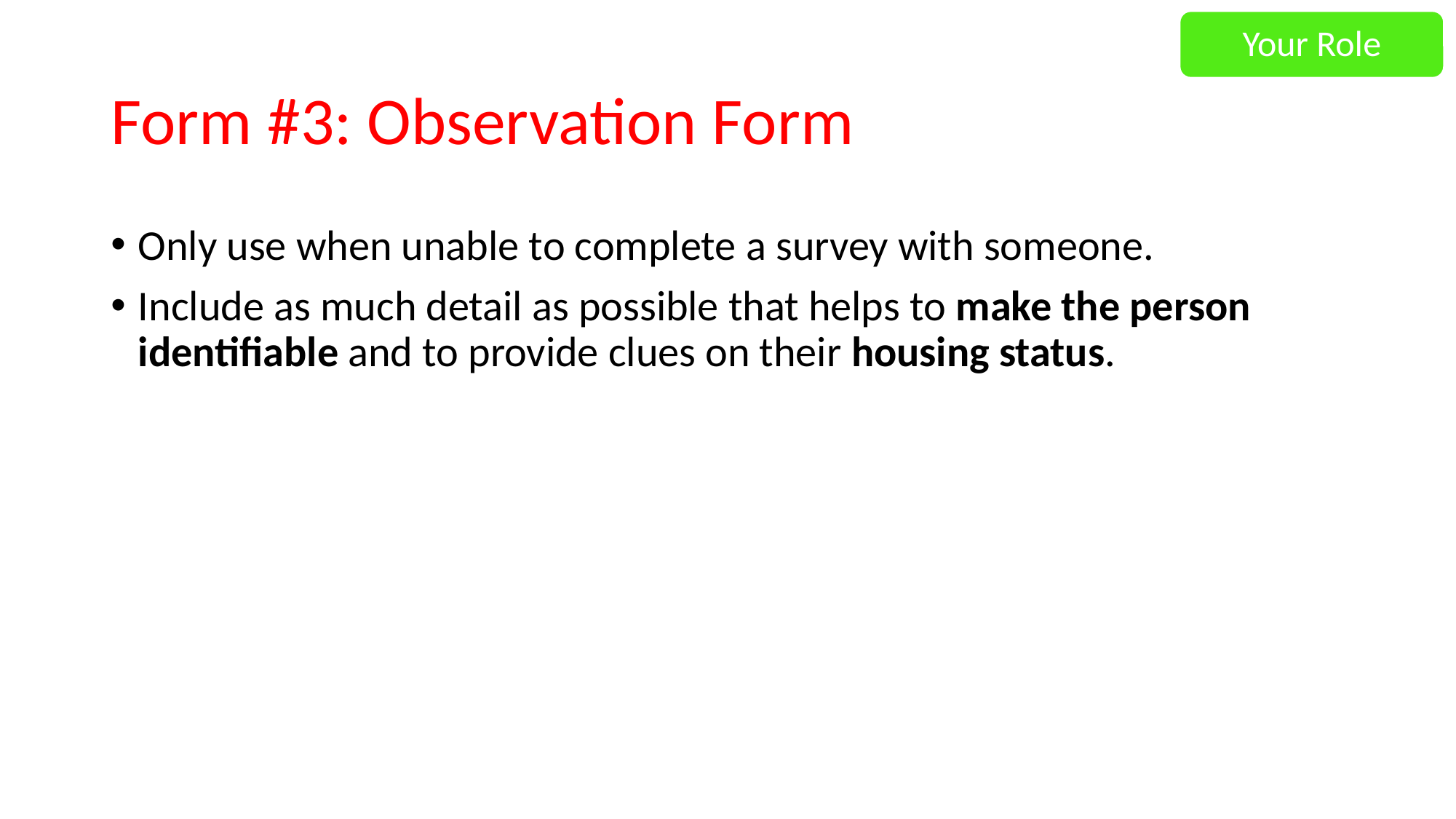

Your Role
# Form #3: Observation Form
Only use when unable to complete a survey with someone.
Include as much detail as possible that helps to make the person identifiable and to provide clues on their housing status.